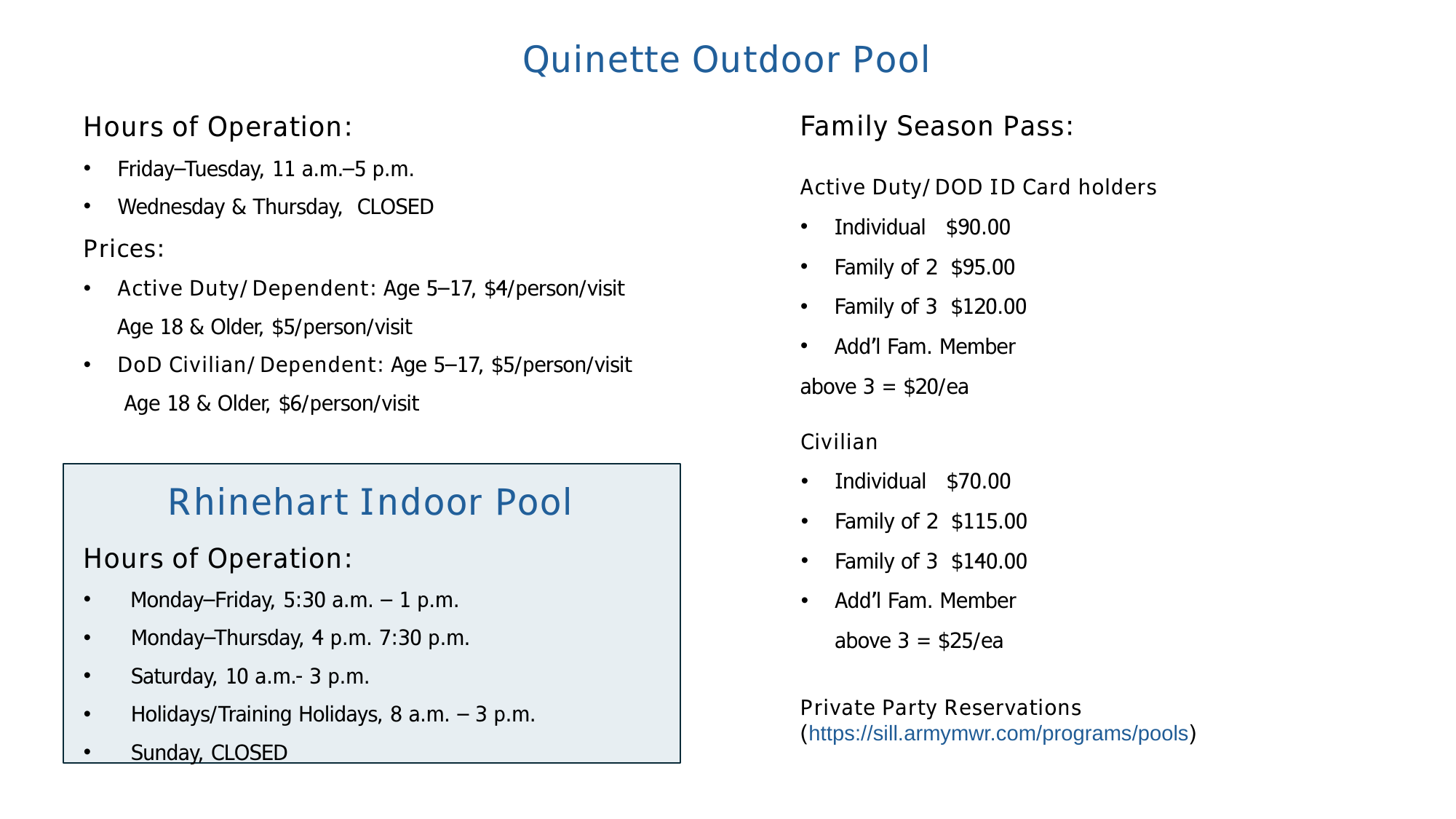

Quinette Outdoor Pool
​
Family Season Pass:​
Active Duty/DOD ID Card holders
Individual   $90.00​
Family of 2  $95.00                      ​
Family of 3  $120.00               ​
Add’l Fam. Member​
above 3 = $20/ea​
Hours of Operation:
Friday–Tuesday, 11 a.m.–5 p.m.
Wednesday & Thursday,  CLOSED
Prices:
Active Duty/Dependent: Age 5–17, $4/person/visit
	Age 18 & Older, $5/person/visit
DoD Civilian/Dependent: Age 5–17, $5/person/visit
	Age 18 & Older, $6/person/visit

​Civilian​
Individual   $70.00 ​
Family of 2  $115.00​
Family of 3  $140.00​
Add’l Fam. Member​
above 3 = $25/ea

Rhinehart Indoor Pool
Hours of Operation:
  Monday–Friday, 5:30 a.m. – 1 p.m.
  Monday–Thursday, 4 p.m. 7:30 p.m.
  Saturday, 10 a.m.- 3 p.m.
  Holidays/Training Holidays, 8 a.m. – 3 p.m.
  Sunday, CLOSED
Private Party Reservations ​
(https://sill.armymwr.com/programs/pools)​
​